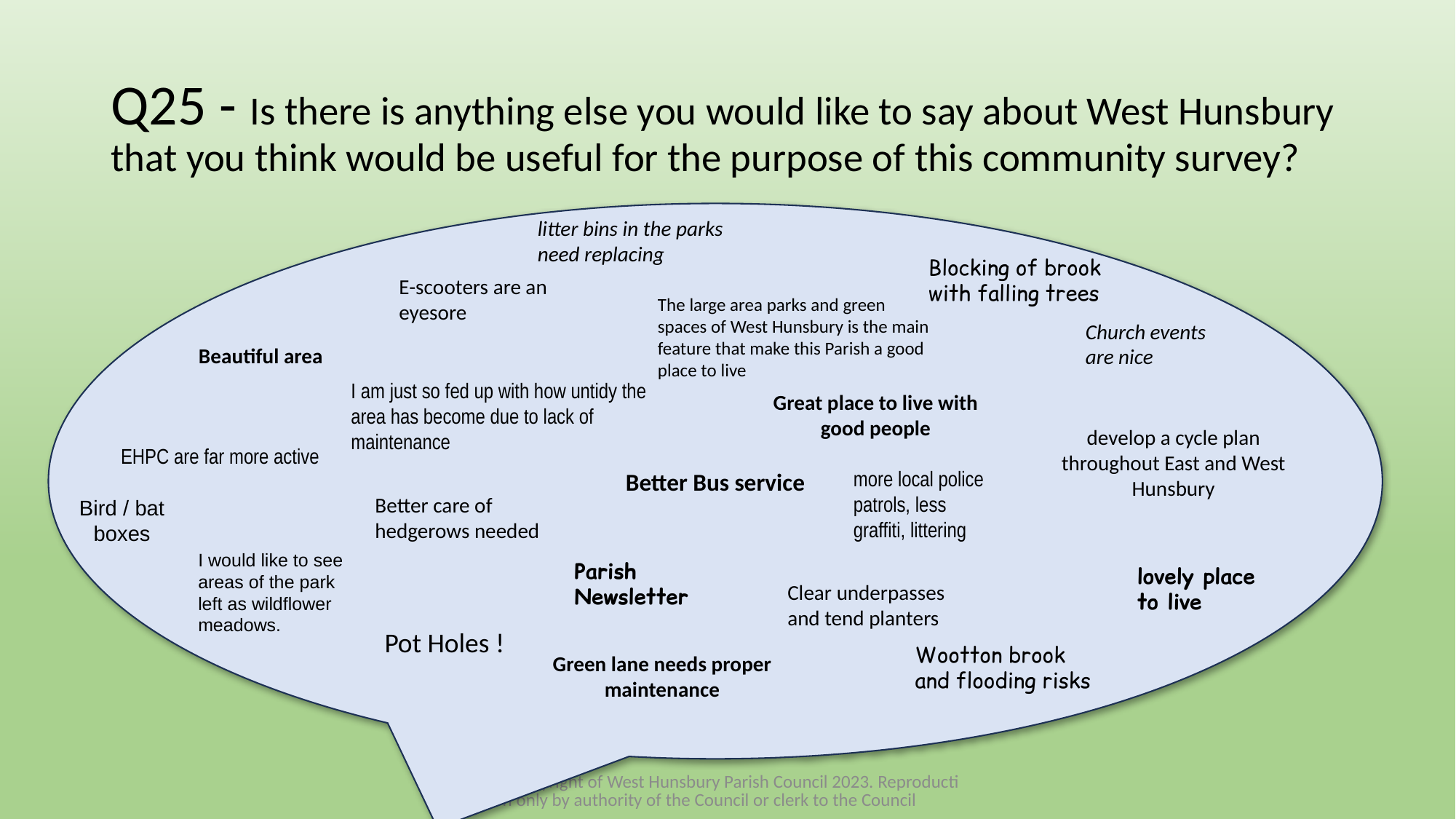

# Q25 - Is there is anything else you would like to say about West Hunsbury that you think would be useful for the purpose of this community survey?
Better Bus service
litter bins in the parks need replacing
Blocking of brook with falling trees
E-scooters are an eyesore
The large area parks and green spaces of West Hunsbury is the main feature that make this Parish a good place to live
Church events are nice
Beautiful area
I am just so fed up with how untidy the area has become due to lack of maintenance
Great place to live with good people
develop a cycle plan throughout East and West Hunsbury
EHPC are far more active
more local police patrols, less graffiti, littering
Better care of hedgerows needed
Bird / bat boxes
I would like to see areas of the park left as wildflower meadows.
Parish Newsletter
lovely place to live
Clear underpasses and tend planters
Pot Holes !
Wootton brook and flooding risks
Green lane needs proper maintenance
© Copyright of West Hunsbury Parish Council 2023. Reproduction only by authority of the Council or clerk to the Council